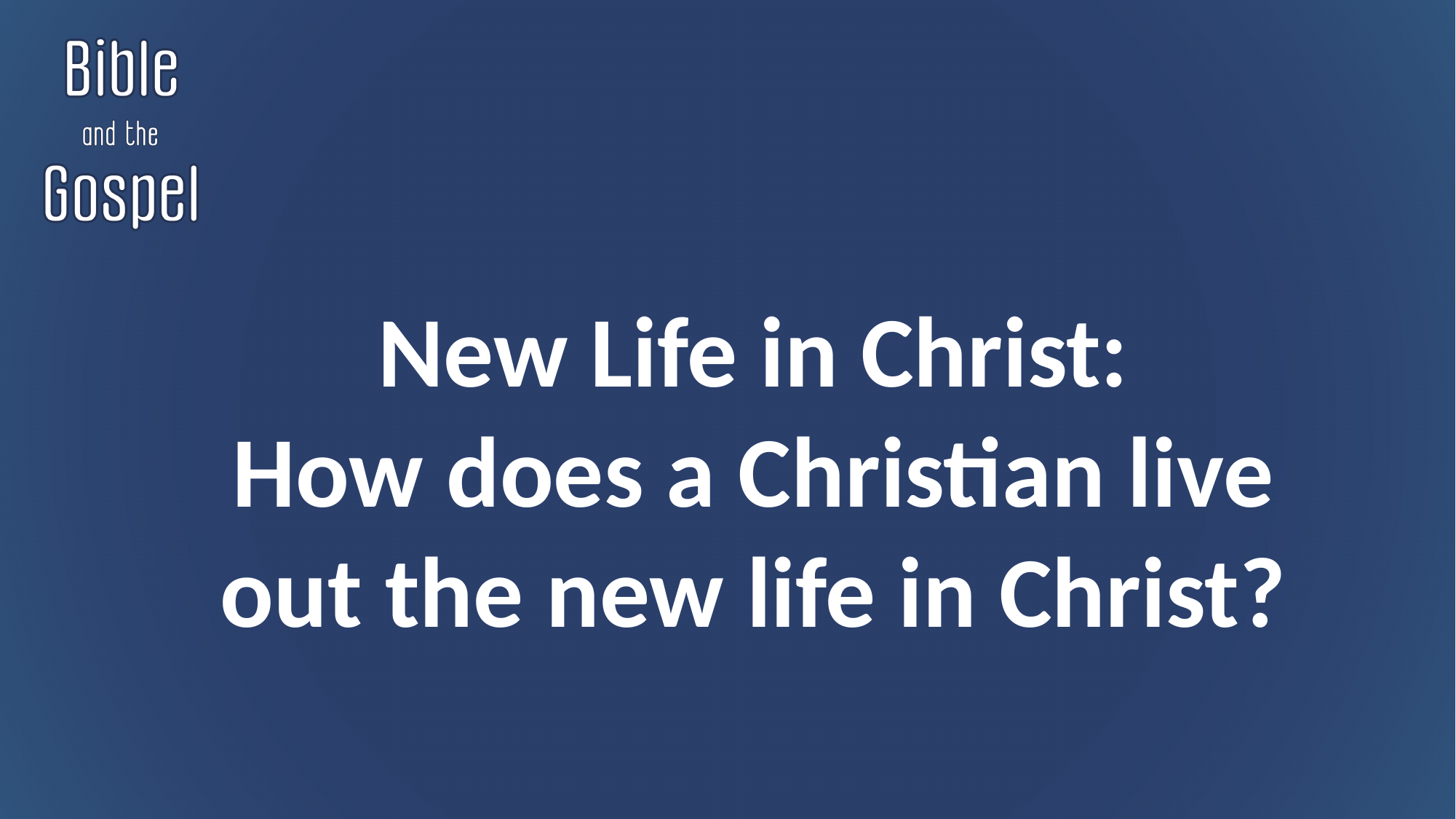

New Life in Christ:
How does a Christian live out the new life in Christ?